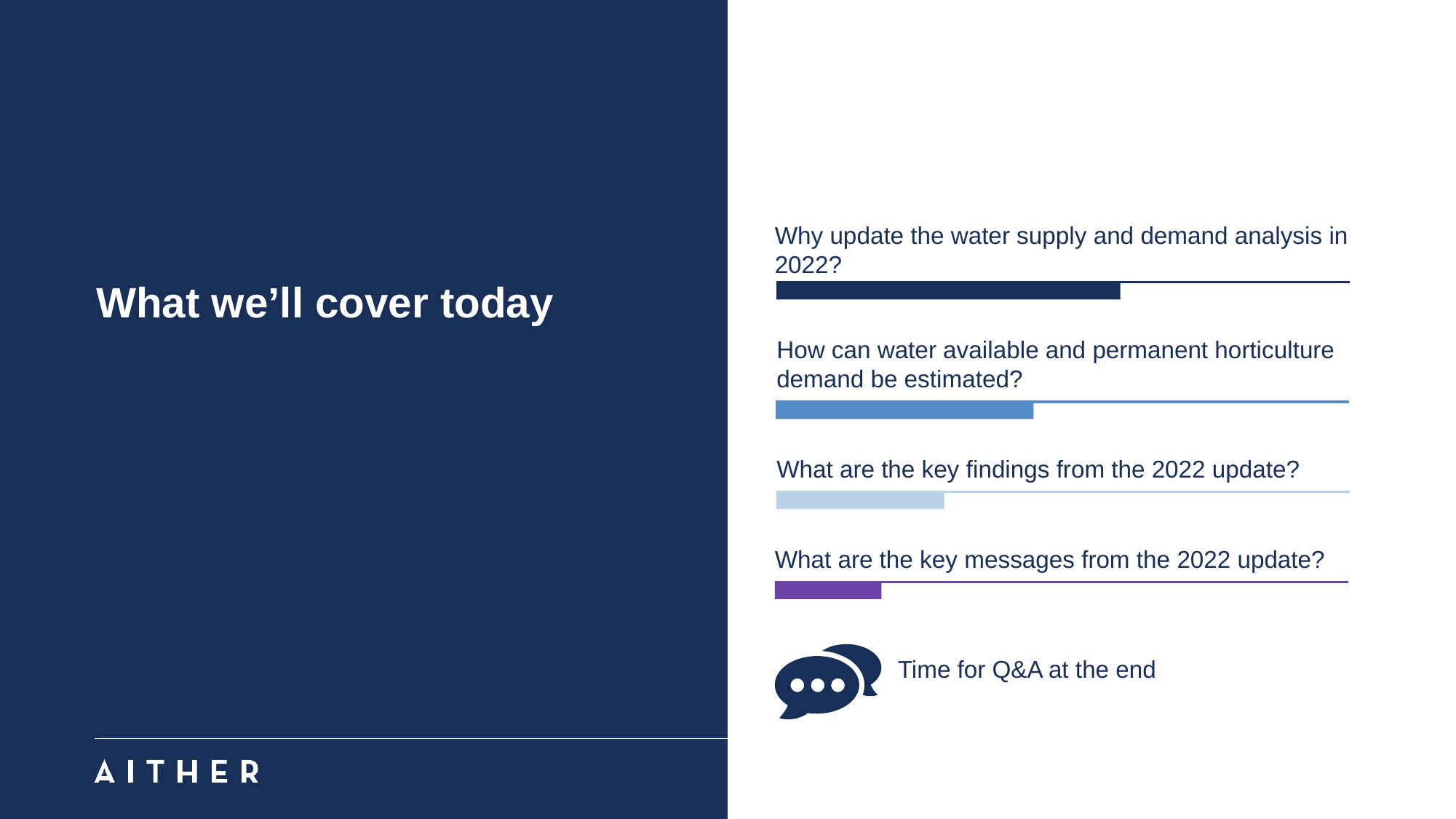

Why update the water supply and demand analysis in 2022?

# What we’ll cover today
How can water available and permanent horticulture demand be estimated?

What are the key findings from the 2022 update?

What are the key messages from the 2022 update?

Time for Q&A at the end